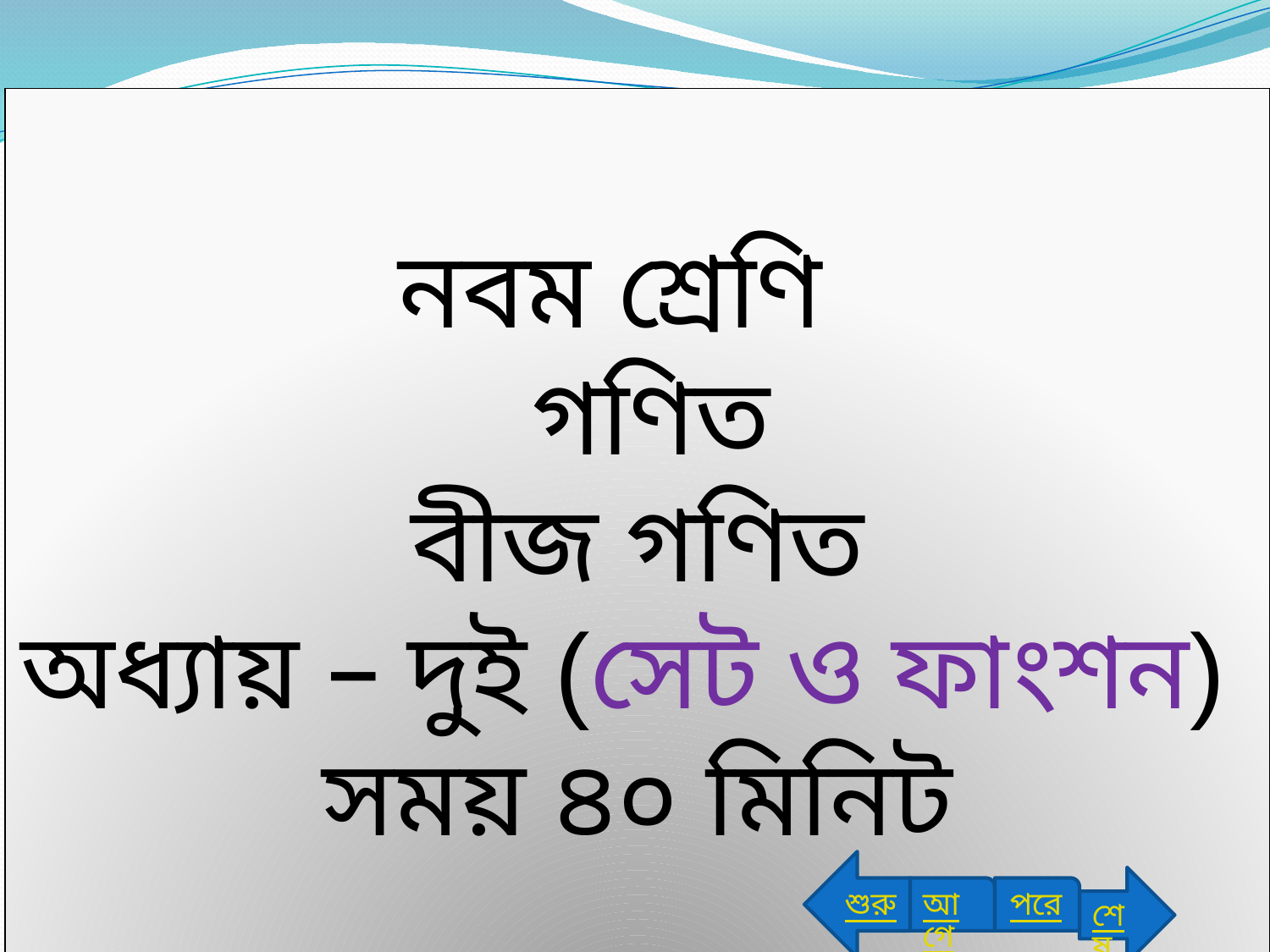

নবম শ্রেণি
 গণিত
বীজ গণিত
অধ্যায় – দুই (সেট ও ফাংশন)
সময় ৪০ মিনিট

শুরু
শেষ
আগে
পরে